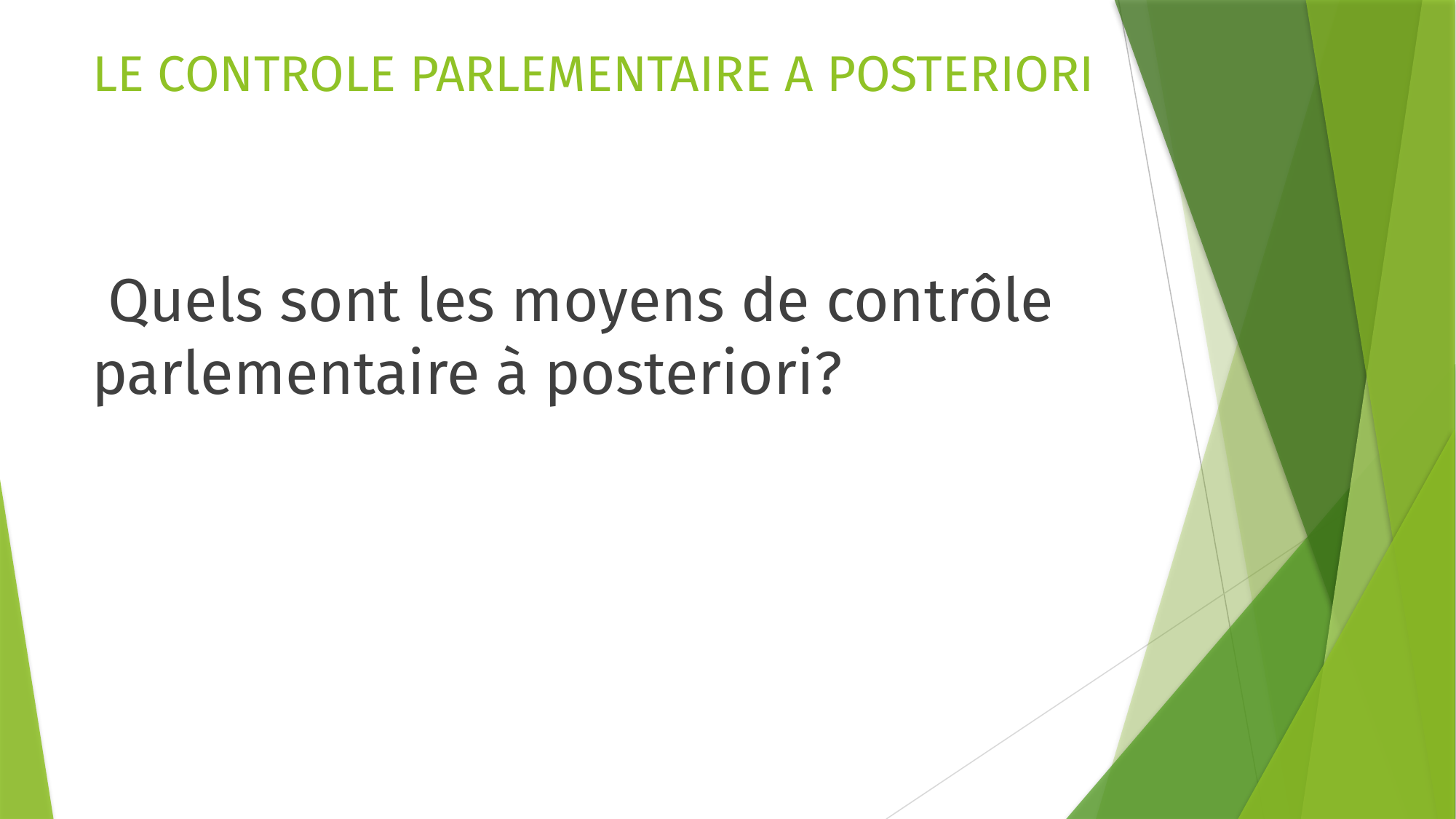

# LE CONTROLE PARLEMENTAIRE A POSTERIORI
 Quels sont les moyens de contrôle parlementaire à posteriori?